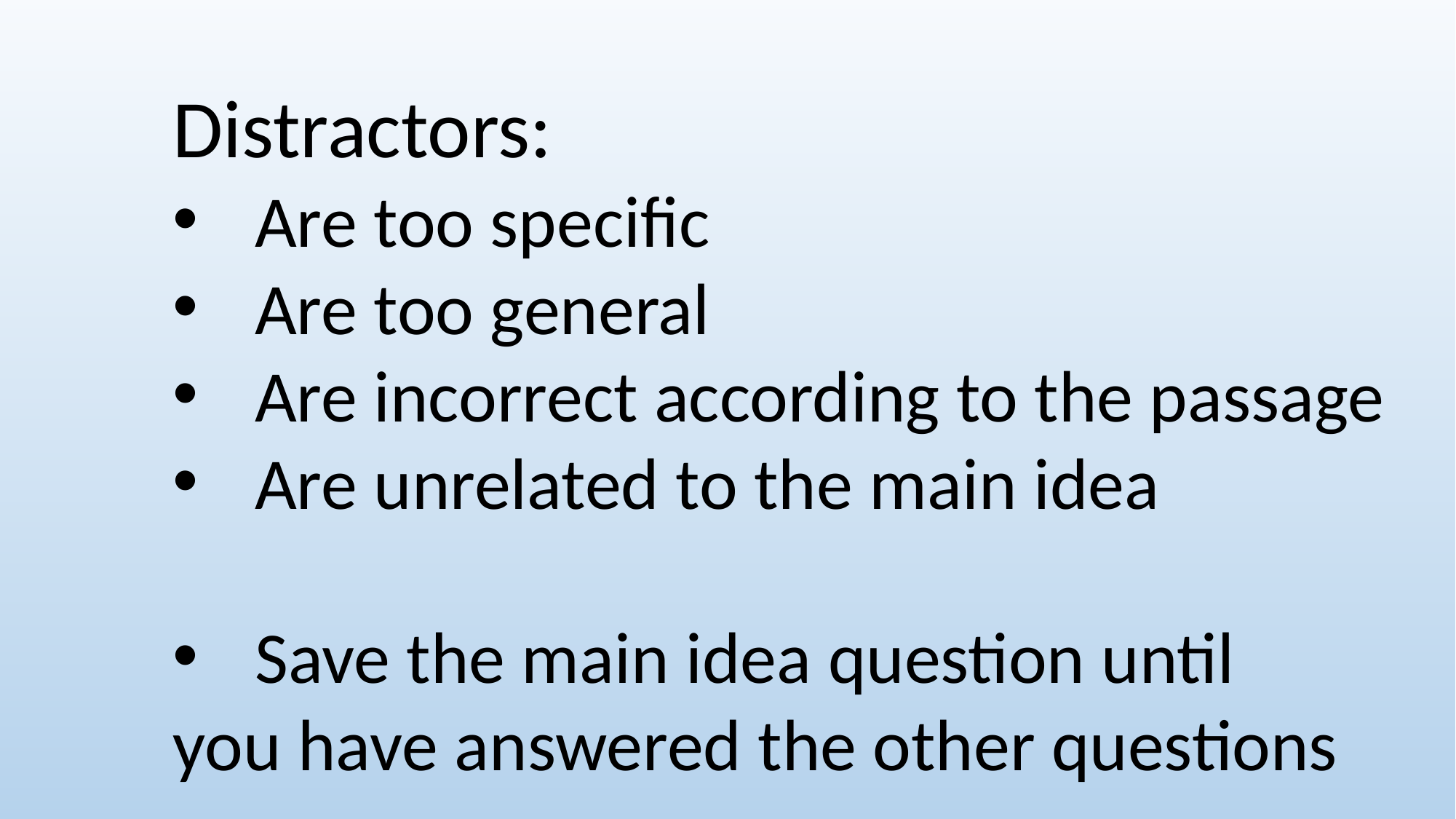

Distractors:
Are too specific
Are too general
Are incorrect according to the passage
Are unrelated to the main idea

Save the main idea question until
you have answered the other questions